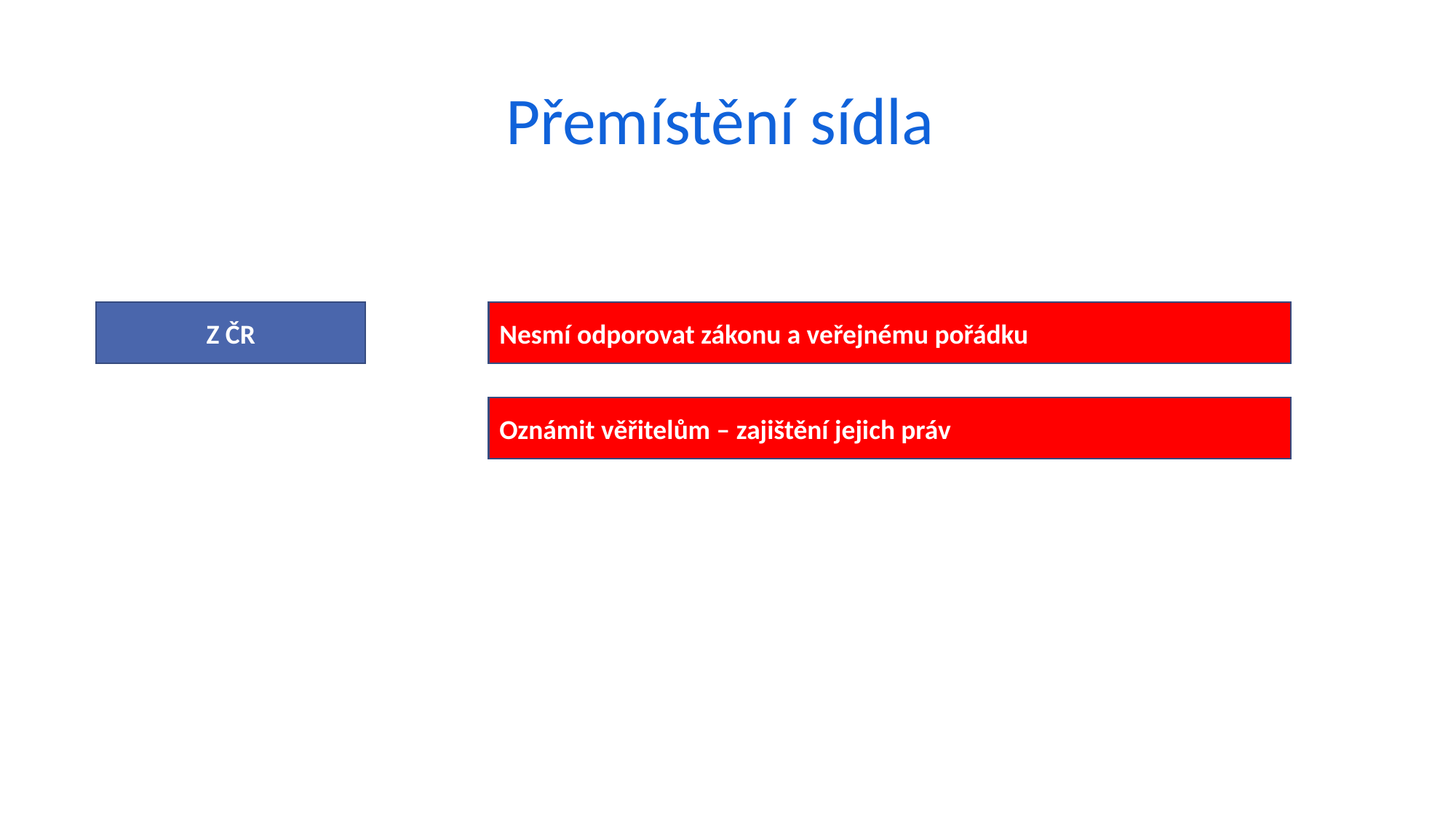

# Přemístění sídla
Z ČR
Nesmí odporovat zákonu a veřejnému pořádku
Oznámit věřitelům – zajištění jejich práv